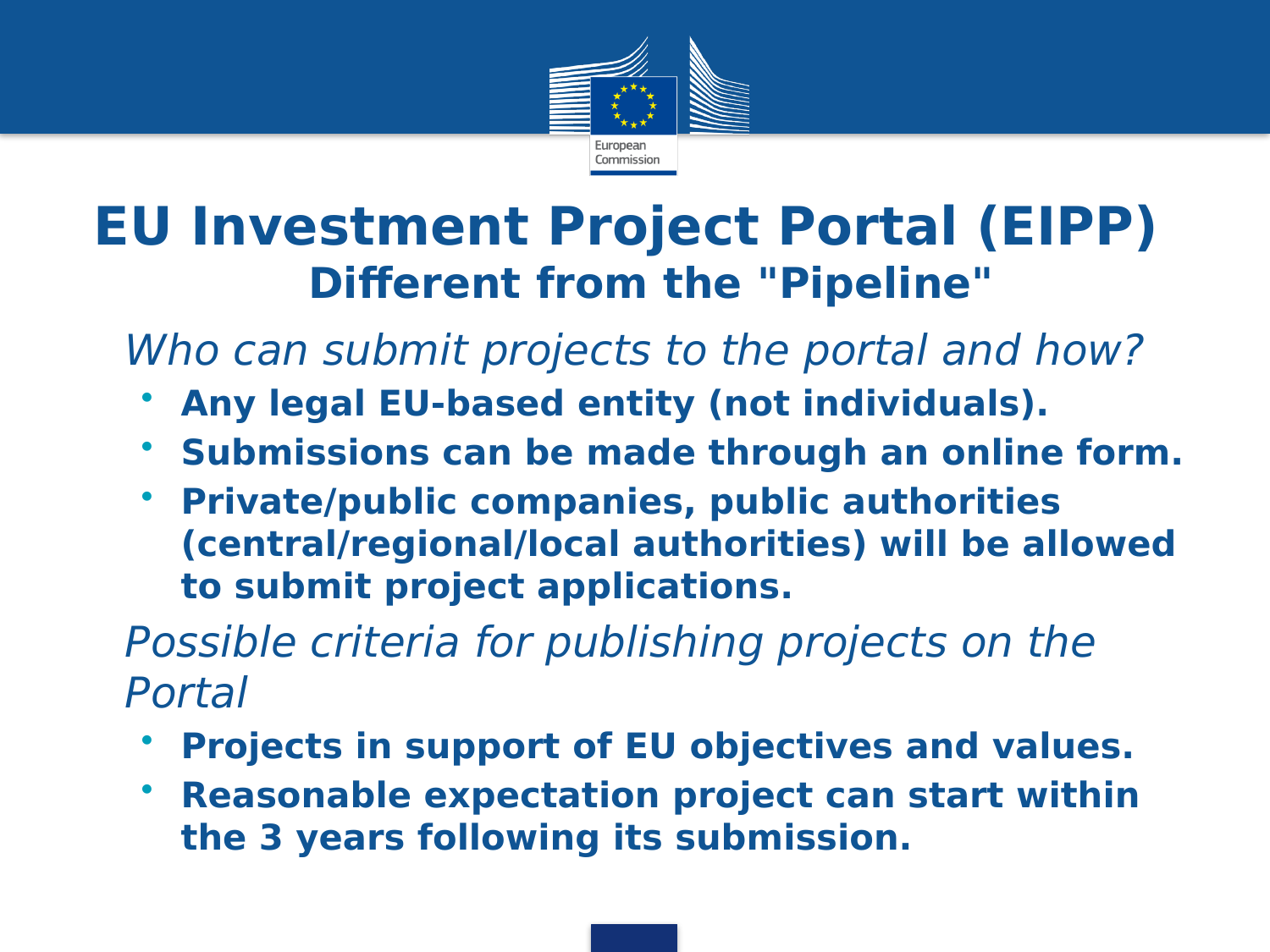

# EU Investment Project Portal (EIPP) Different from the "Pipeline"
Who can submit projects to the portal and how?
Any legal EU-based entity (not individuals).
Submissions can be made through an online form.
Private/public companies, public authorities (central/regional/local authorities) will be allowed to submit project applications.
Possible criteria for publishing projects on the Portal
Projects in support of EU objectives and values.
Reasonable expectation project can start within the 3 years following its submission.